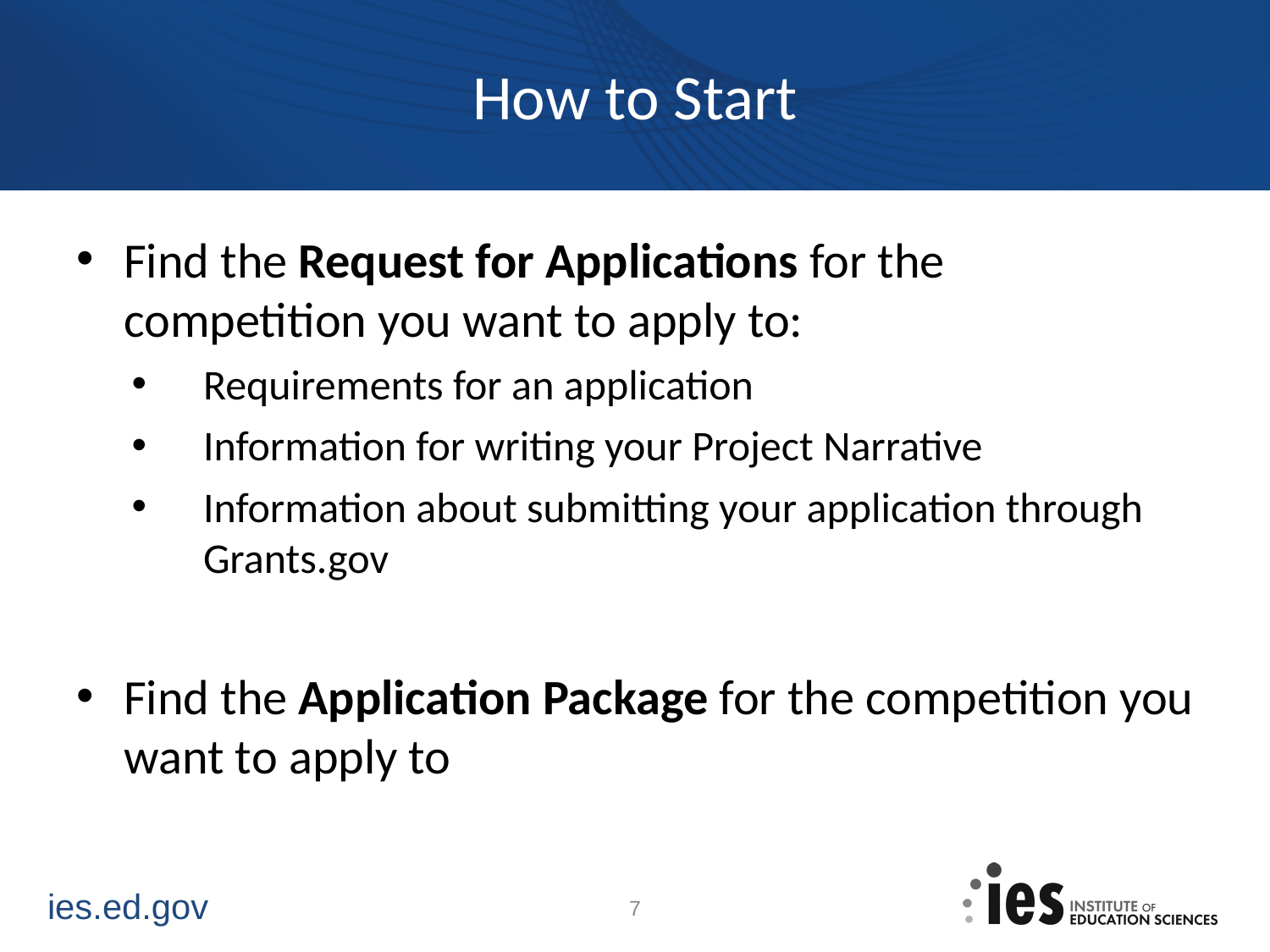

# How to Start
Find the Request for Applications for the competition you want to apply to:
Requirements for an application
Information for writing your Project Narrative
Information about submitting your application through Grants.gov

Find the Application Package for the competition you want to apply to
7